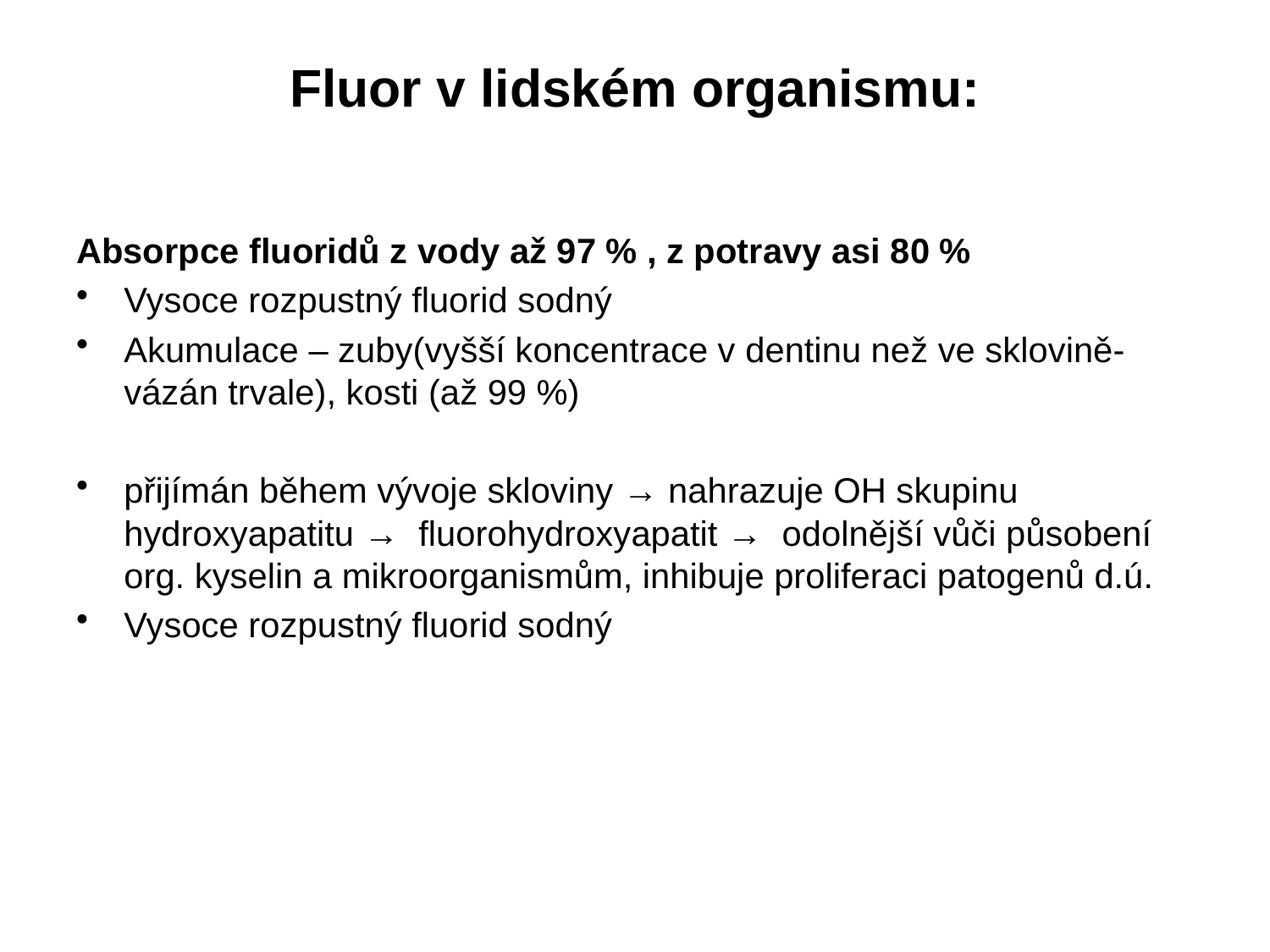

# Fluor v lidském organismu:
Absorpce fluoridů z vody až 97 % , z potravy asi 80 %
Vysoce rozpustný fluorid sodný
Akumulace – zuby(vyšší koncentrace v dentinu než ve sklovině- vázán trvale), kosti (až 99 %)

přijímán během vývoje skloviny → nahrazuje OH skupinu hydroxyapatitu →  fluorohydroxyapatit →  odolnější vůči působení org. kyselin a mikroorganismům, inhibuje proliferaci patogenů d.ú.
Vysoce rozpustný fluorid sodný